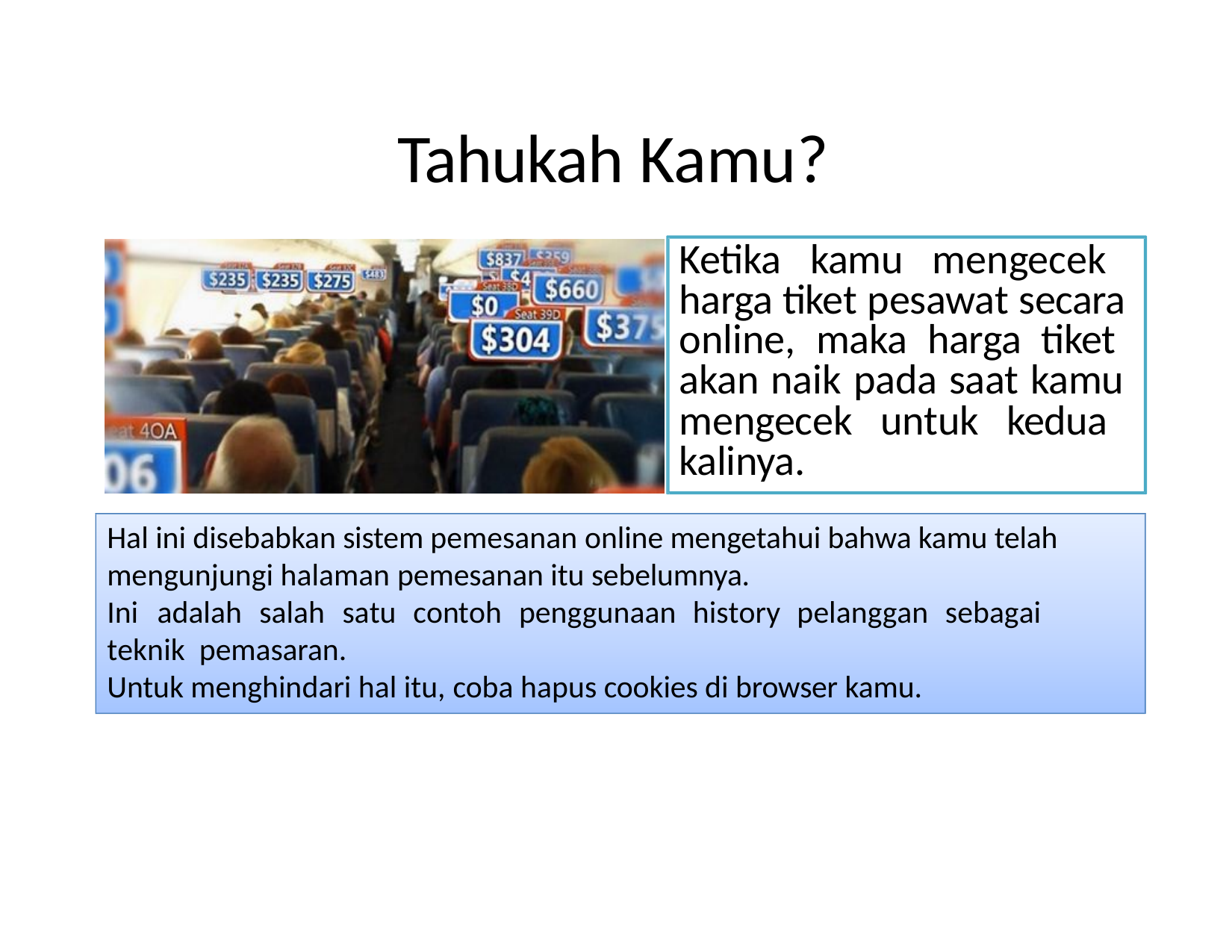

# Tahukah Kamu?
Ketika kamu mengecek  harga tiket pesawat secara  online, maka harga tiket  akan naik pada saat kamu  mengecek untuk kedua  kalinya.
Hal ini disebabkan sistem pemesanan online mengetahui bahwa kamu telah  mengunjungi halaman pemesanan itu sebelumnya.
Ini	adalah	salah	satu	contoh	penggunaan	history	pelanggan	sebagai	teknik  pemasaran.
Untuk menghindari hal itu, coba hapus cookies di browser kamu.